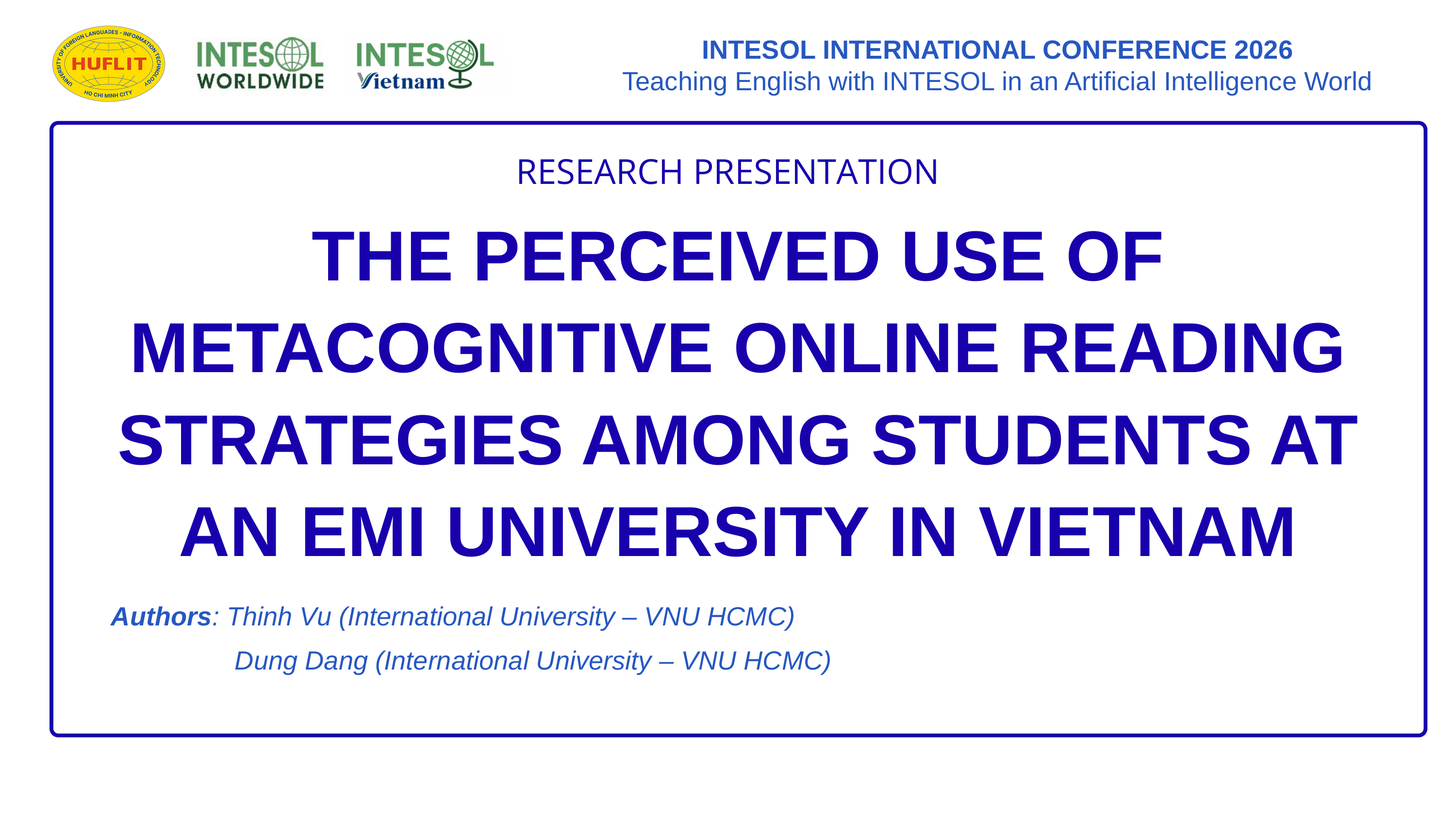

INTESOL INTERNATIONAL CONFERENCE 2026
Teaching English with INTESOL in an Artificial Intelligence World

RESEARCH PRESENTATION
THE PERCEIVED USE OF METACOGNITIVE ONLINE READING STRATEGIES AMONG STUDENTS AT AN EMI UNIVERSITY IN VIETNAM
Authors: Thinh Vu (International University – VNU HCMC)
  Dung Dang (International University – VNU HCMC)